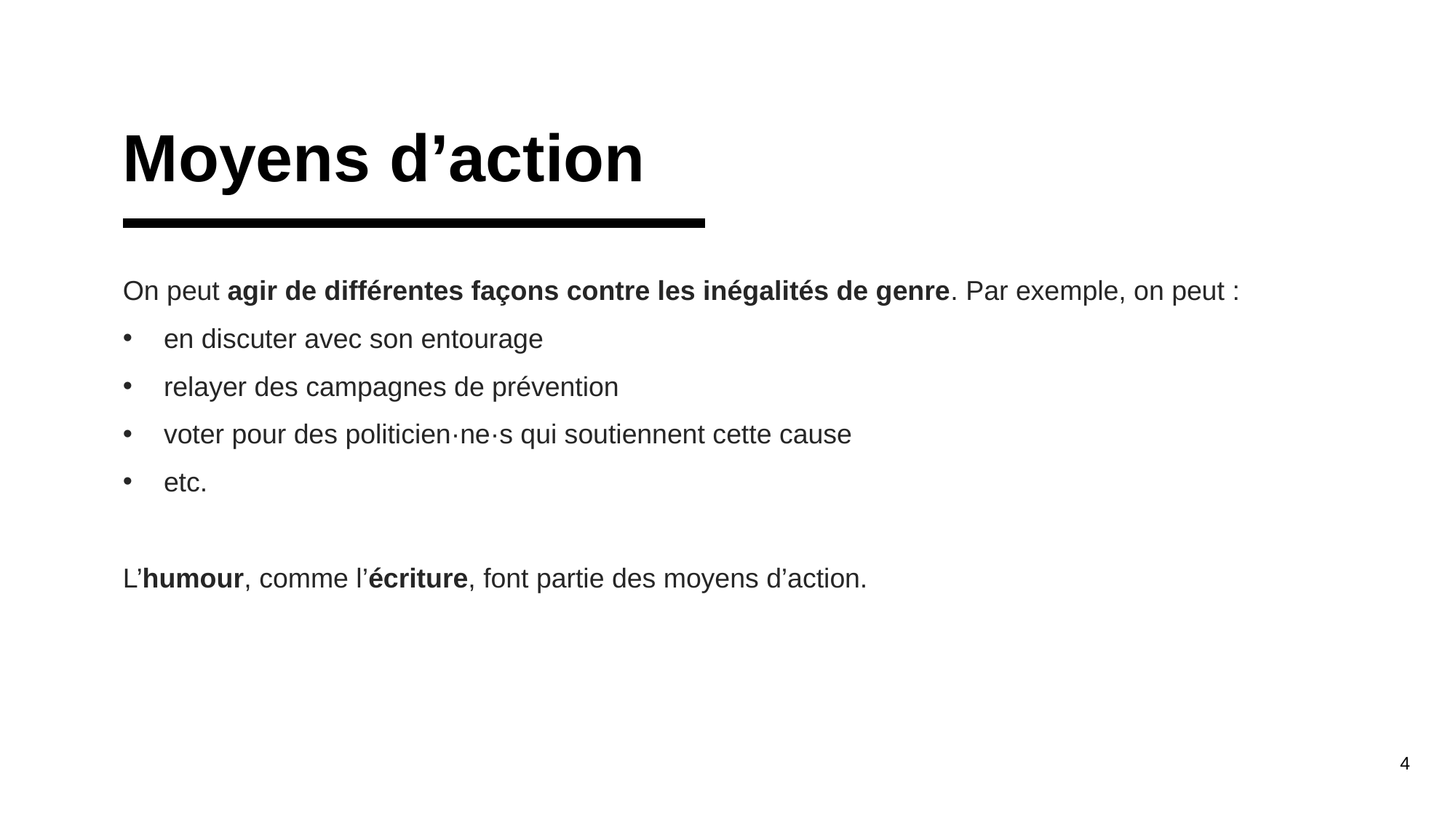

# Moyens d’action
On peut agir de différentes façons contre les inégalités de genre. Par exemple, on peut :
en discuter avec son entourage
relayer des campagnes de prévention
voter pour des politicien·ne·s qui soutiennent cette cause
etc.

L’humour, comme l’écriture, font partie des moyens d’action.
4